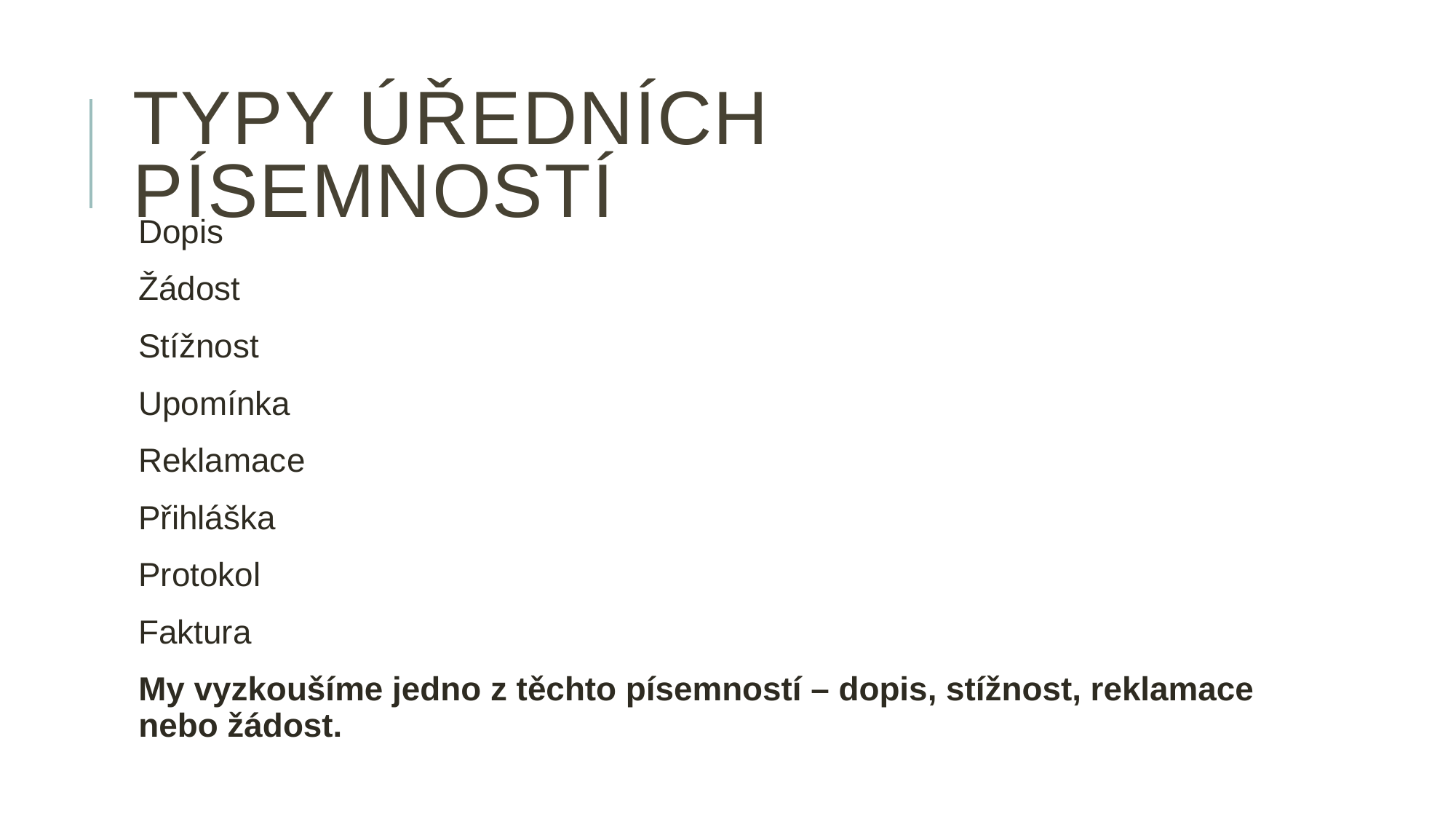

# Typy úředních písemností
Dopis
Žádost
Stížnost
Upomínka
Reklamace
Přihláška
Protokol
Faktura
My vyzkoušíme jedno z těchto písemností – dopis, stížnost, reklamace nebo žádost.